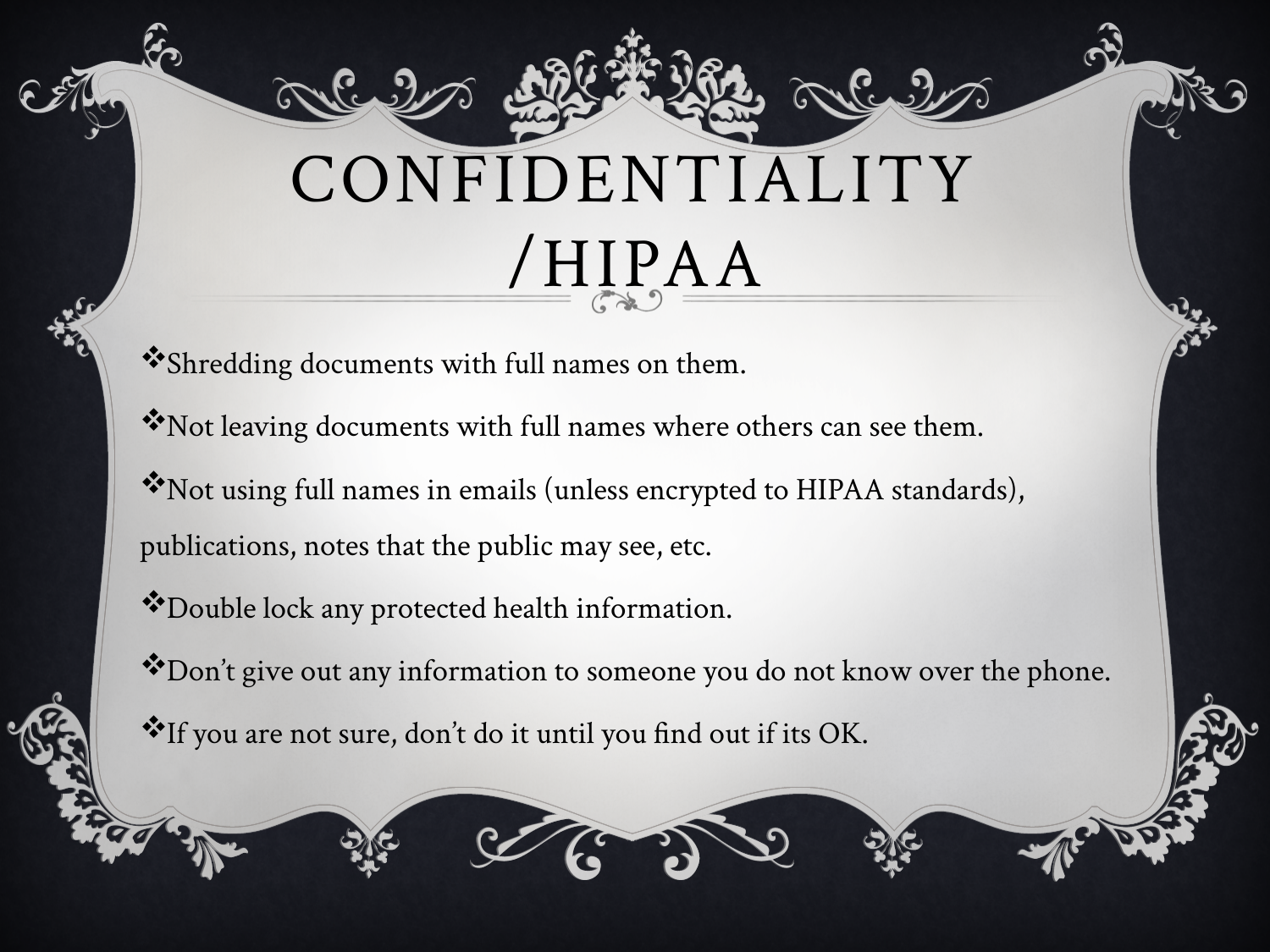

# Confidentiality /hipAa
Shredding documents with full names on them.
Not leaving documents with full names where others can see them.
Not using full names in emails (unless encrypted to HIPAA standards), publications, notes that the public may see, etc.
Double lock any protected health information.
Don’t give out any information to someone you do not know over the phone.
If you are not sure, don’t do it until you find out if its OK.